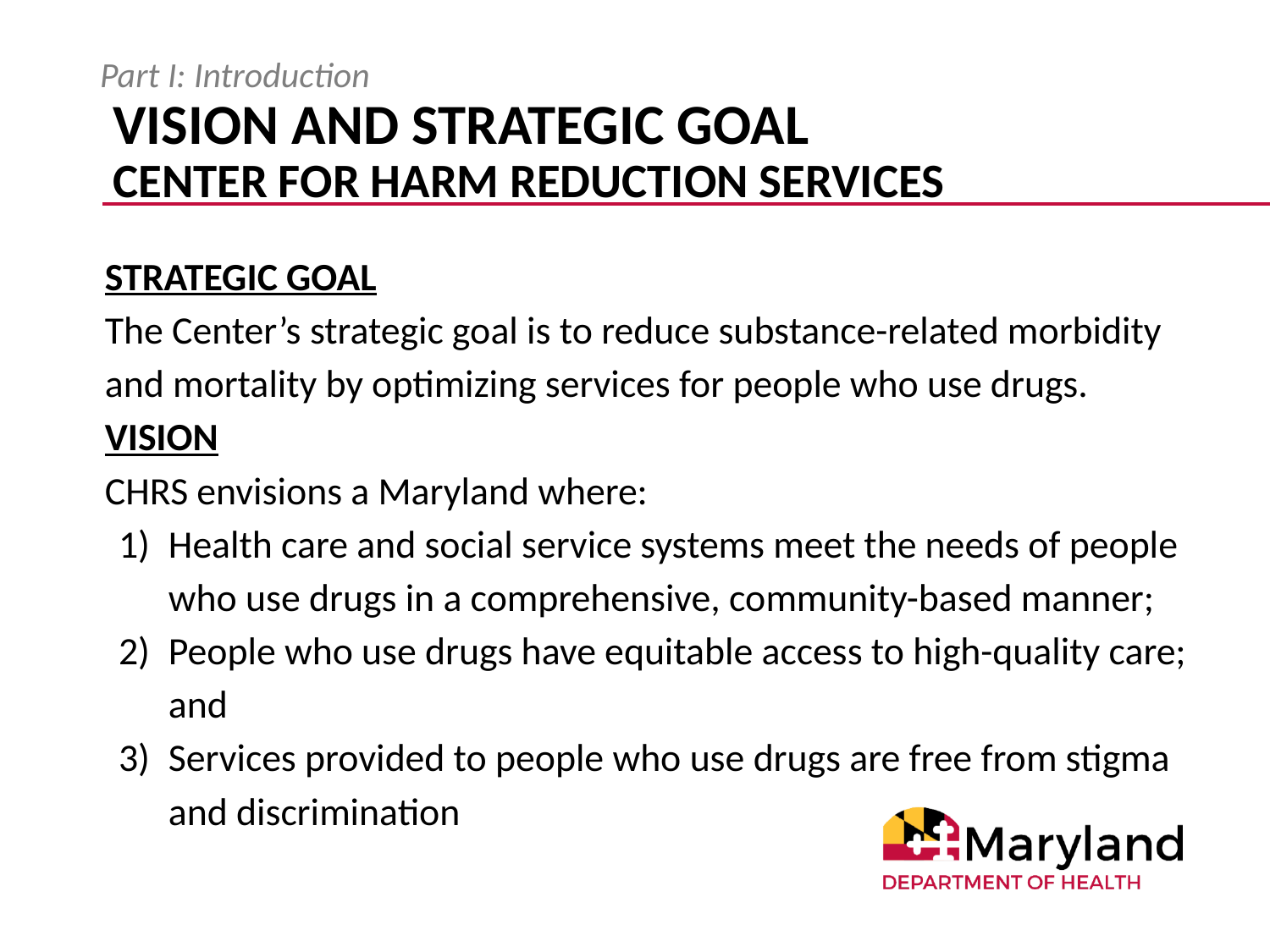

Part I: Introduction
VISION AND STRATEGIC GOAL
CENTER FOR HARM REDUCTION SERVICES
STRATEGIC GOAL
The Center’s strategic goal is to reduce substance-related morbidity and mortality by optimizing services for people who use drugs.
VISION
CHRS envisions a Maryland where:
Health care and social service systems meet the needs of people who use drugs in a comprehensive, community-based manner;
People who use drugs have equitable access to high-quality care; and
Services provided to people who use drugs are free from stigma and discrimination